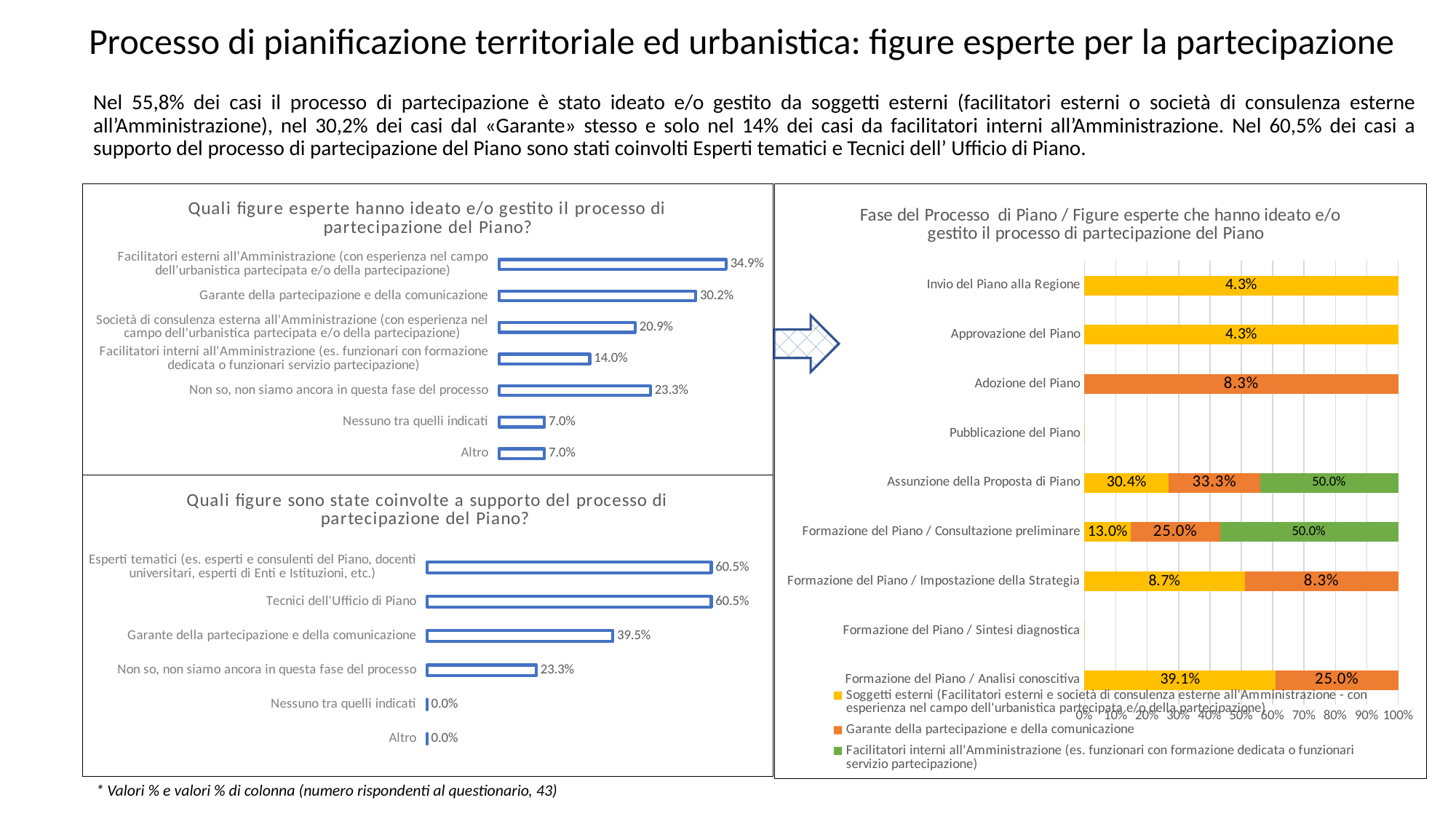

Processo di pianificazione territoriale ed urbanistica: figure esperte per la partecipazione
# Nel 55,8% dei casi il processo di partecipazione è stato ideato e/o gestito da soggetti esterni (facilitatori esterni o società di consulenza esterne all’Amministrazione), nel 30,2% dei casi dal «Garante» stesso e solo nel 14% dei casi da facilitatori interni all’Amministrazione. Nel 60,5% dei casi a supporto del processo di partecipazione del Piano sono stati coinvolti Esperti tematici e Tecnici dell’ Ufficio di Piano.

### Chart: Quali figure esperte hanno ideato e/o gestito il processo di partecipazione del Piano?

| Category | % |
|---|---|
| Altro | 0.06976744186046512 |
| Nessuno tra quelli indicati | 0.06976744186046512 |
| Non so, non siamo ancora in questa fase del processo | 0.23255813953488372 |
| Facilitatori interni all'Amministrazione (es. funzionari con formazione dedicata o funzionari servizio partecipazione) | 0.13953488372093023 |
| Società di consulenza esterna all'Amministrazione (con esperienza nel campo dell'urbanistica partecipata e/o della partecipazione) | 0.20930232558139536 |
| Garante della partecipazione e della comunicazione | 0.3023255813953488 |
| Facilitatori esterni all'Amministrazione (con esperienza nel campo dell'urbanistica partecipata e/o della partecipazione) | 0.3488372093023256 |

### Chart: Fase del Processo  di Piano / Figure esperte che hanno ideato e/o gestito il processo di partecipazione del Piano

| Category | Soggetti esterni (Facilitatori esterni e società di consulenza esterne all'Amministrazione - con esperienza nel campo dell'urbanistica partecipata e/o della partecipazione) | Garante della partecipazione e della comunicazione | Facilitatori interni all'Amministrazione (es. funzionari con formazione dedicata o funzionari servizio partecipazione) |
|---|---|---|---|
| Formazione del Piano / Analisi conoscitiva | 0.391304347826087 | 0.25 | 0.0 |
| Formazione del Piano / Sintesi diagnostica | 0.0 | 0.0 | 0.0 |
| Formazione del Piano / Impostazione della Strategia | 0.08695652173913043 | 0.08333333333333333 | 0.0 |
| Formazione del Piano / Consultazione preliminare | 0.13043478260869565 | 0.25 | 0.5 |
| Assunzione della Proposta di Piano | 0.30434782608695654 | 0.3333333333333333 | 0.5 |
| Pubblicazione del Piano | 0.0 | 0.0 | 0.0 |
| Adozione del Piano | 0.0 | 0.08333333333333333 | 0.0 |
| Approvazione del Piano | 0.043478260869565216 | 0.0 | 0.0 |
| Invio del Piano alla Regione | 0.043478260869565216 | 0.0 | 0.0 |

### Chart: Quali figure sono state coinvolte a supporto del processo di partecipazione del Piano?

| Category | % |
|---|---|
| Altro | 0.0 |
| Nessuno tra quelli indicati | 0.0 |
| Non so, non siamo ancora in questa fase del processo | 0.23255813953488372 |
| Garante della partecipazione e della comunicazione | 0.3953488372093023 |
| Tecnici dell'Ufficio di Piano | 0.6046511627906976 |
| Esperti tematici (es. esperti e consulenti del Piano, docenti universitari, esperti di Enti e Istituzioni, etc.) | 0.6046511627906976 |
* Valori % e valori % di colonna (numero rispondenti al questionario, 43)